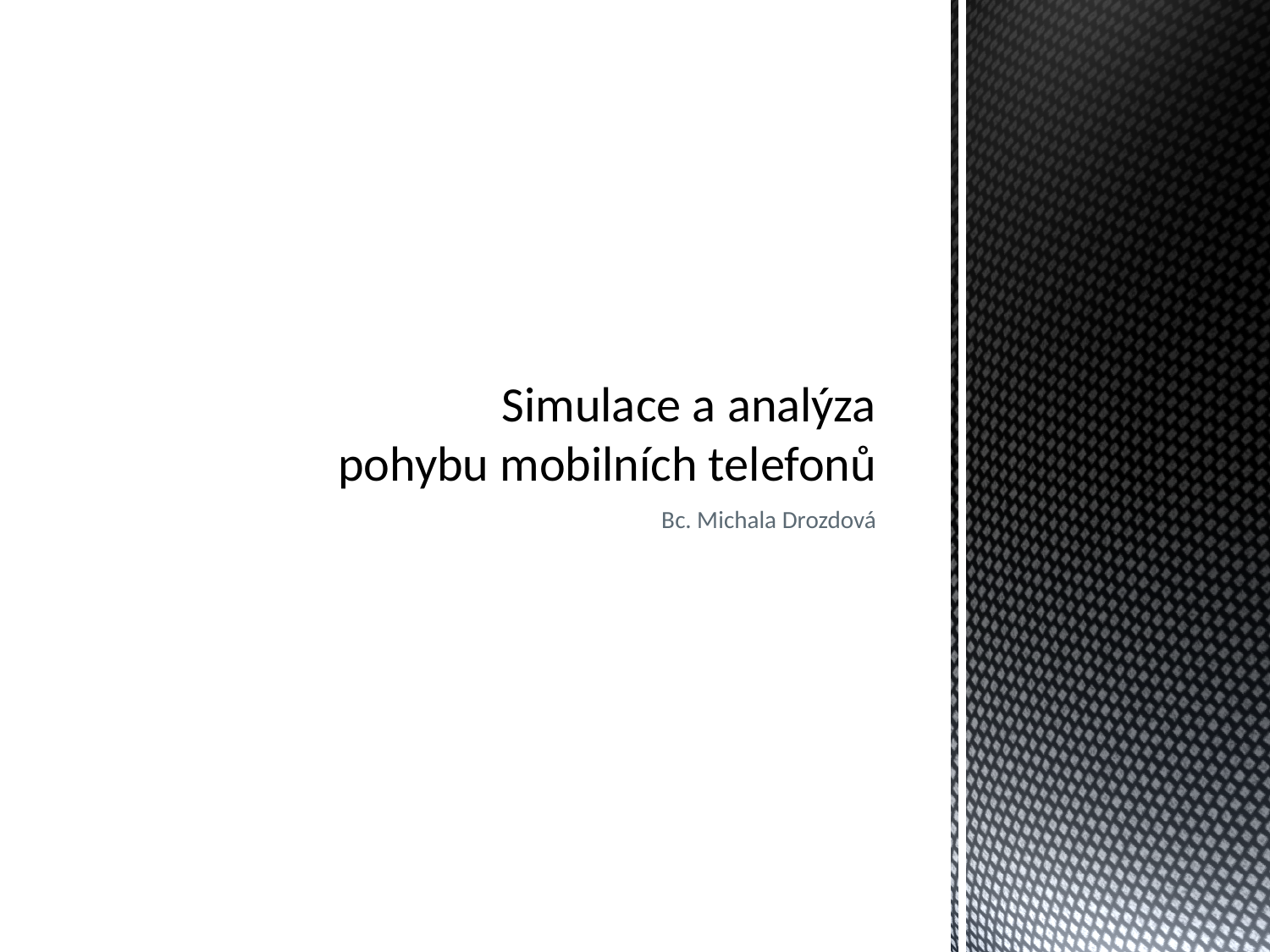

# Simulace a analýza pohybu mobilních telefonů
Bc. Michala Drozdová